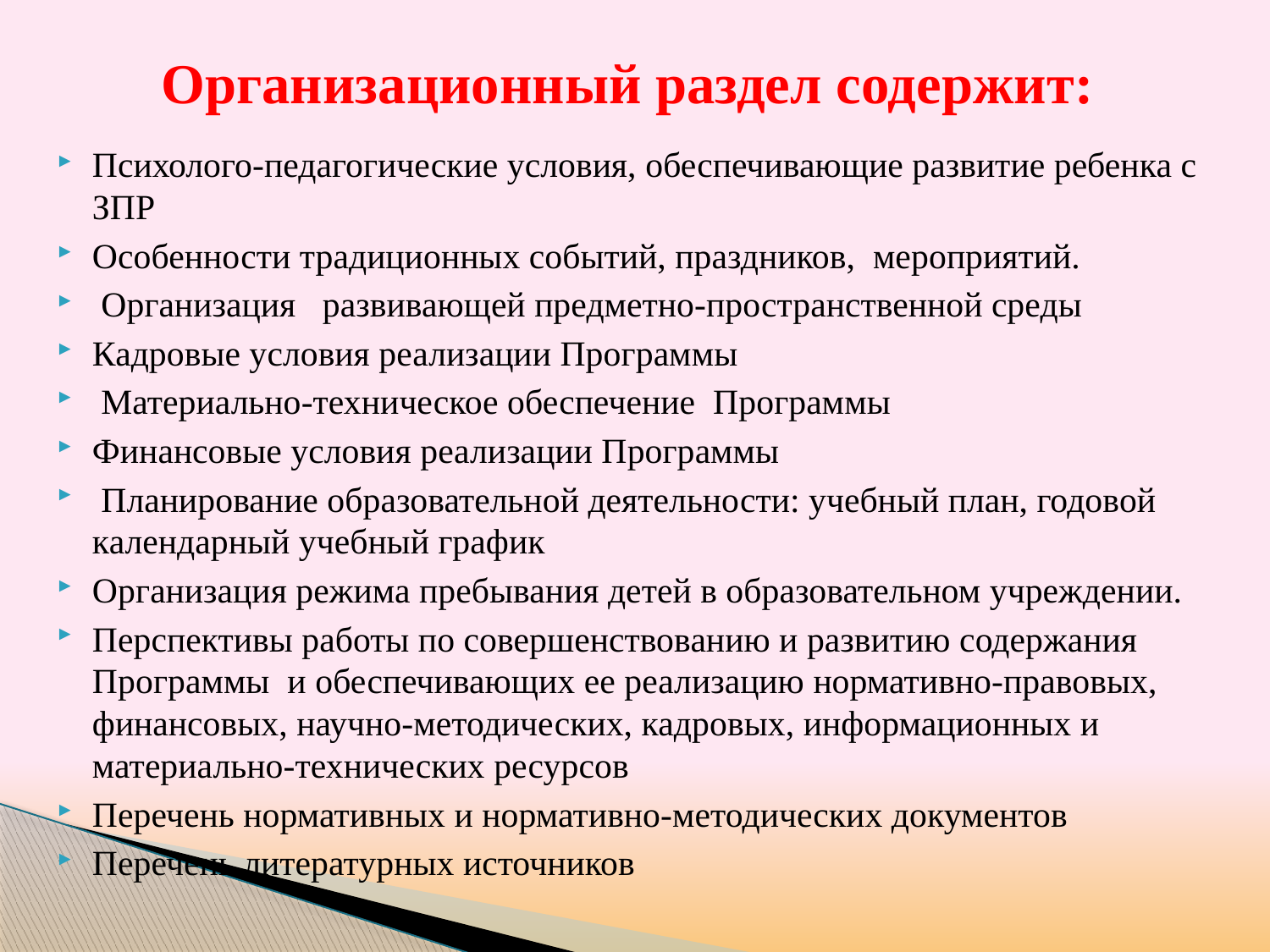

# Организационный раздел содержит:
Психолого-педагогические условия, обеспечивающие развитие ребенка с ЗПР
Особенности традиционных событий, праздников,  мероприятий.
 Организация   развивающей предметно-пространственной среды
Кадровые условия реализации Программы
 Материально-техническое обеспечение  Программы
Финансовые условия реализации Программы
 Планирование образовательной деятельности: учебный план, годовой календарный учебный график
Организация режима пребывания детей в образовательном учреждении.
Перспективы работы по совершенствованию и развитию содержания Программы  и обеспечивающих ее реализацию нормативно-правовых, финансовых, научно-методических, кадровых, информационных и материально-технических ресурсов
Перечень нормативных и нормативно-методических документов
Перечень литературных источников